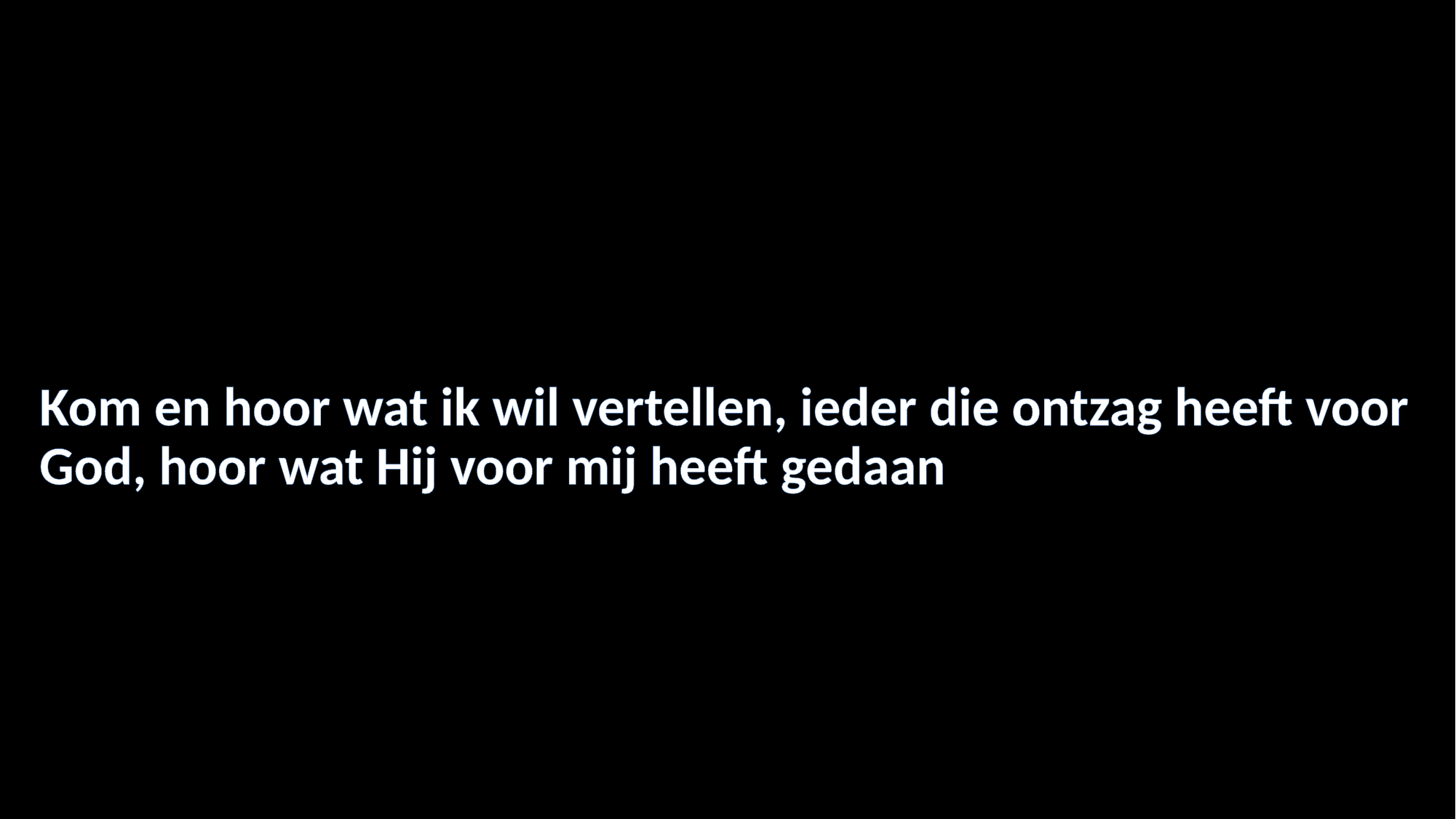

#

Kom en hoor wat ik wil vertellen, ieder die ontzag heeft voor God, hoor wat Hij voor mij heeft gedaan